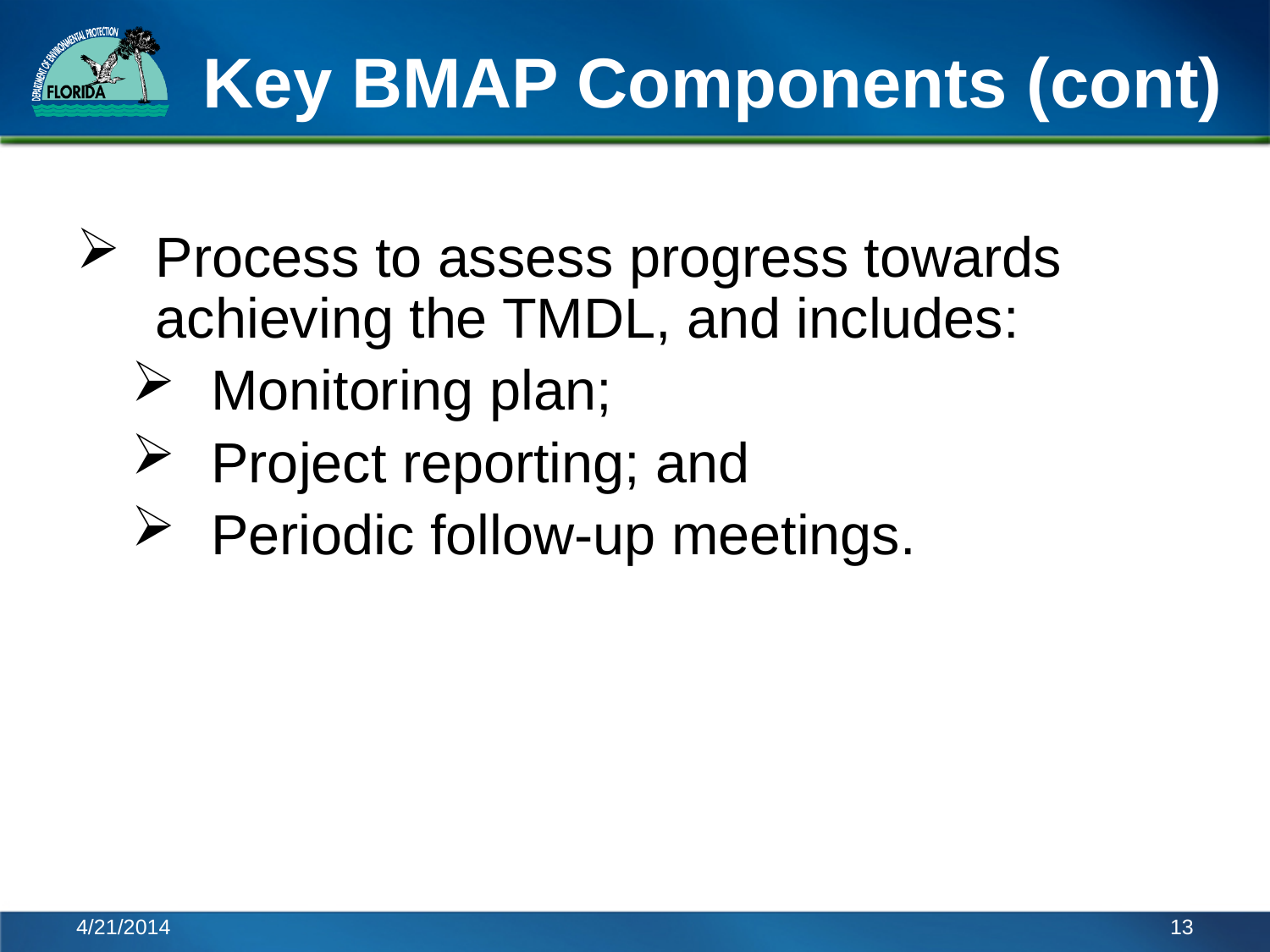

# Key BMAP Components (cont)
Process to assess progress towards achieving the TMDL, and includes:
Monitoring plan;
Project reporting; and
Periodic follow-up meetings.

4/21/2014
13